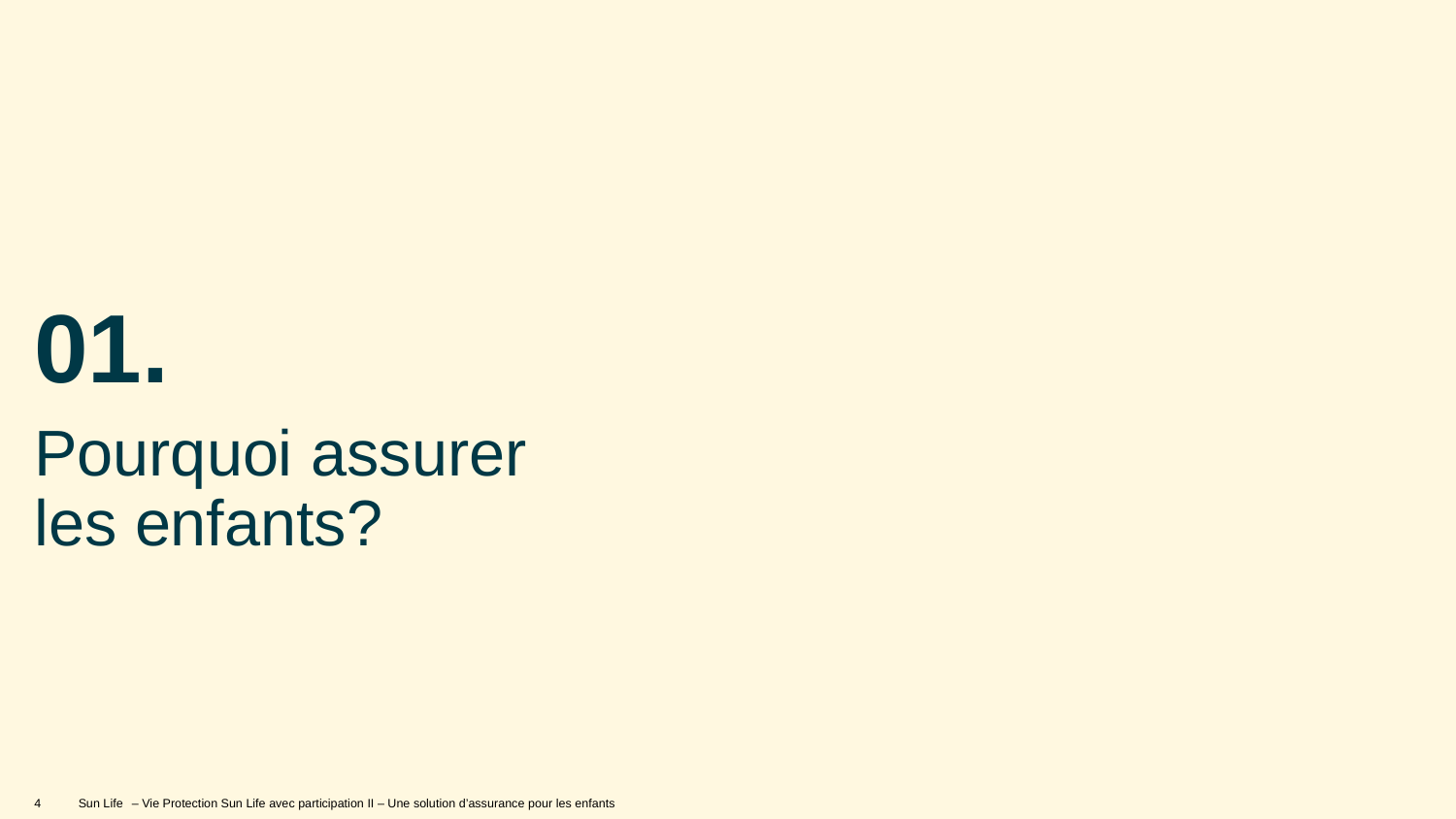

# 01.
Pourquoi assurer les enfants?
4
– Vie Protection Sun Life avec participation II – Une solution d’assurance pour les enfants